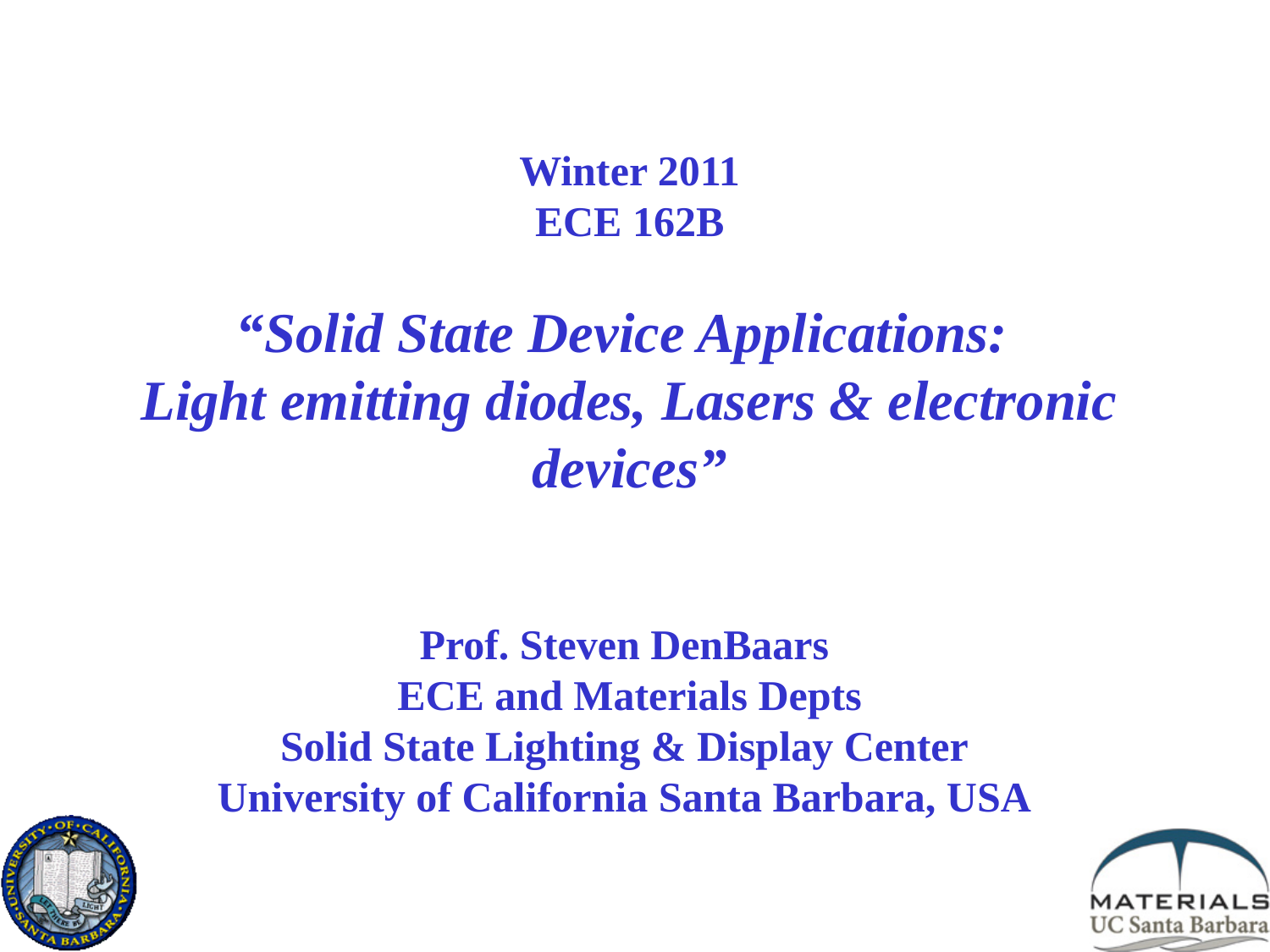

Winter 2011
ECE 162B

“Solid State Device Applications:
Light emitting diodes, Lasers & electronic devices”

Prof. Steven DenBaars
ECE and Materials Depts
Solid State Lighting & Display Center
University of California Santa Barbara, USA